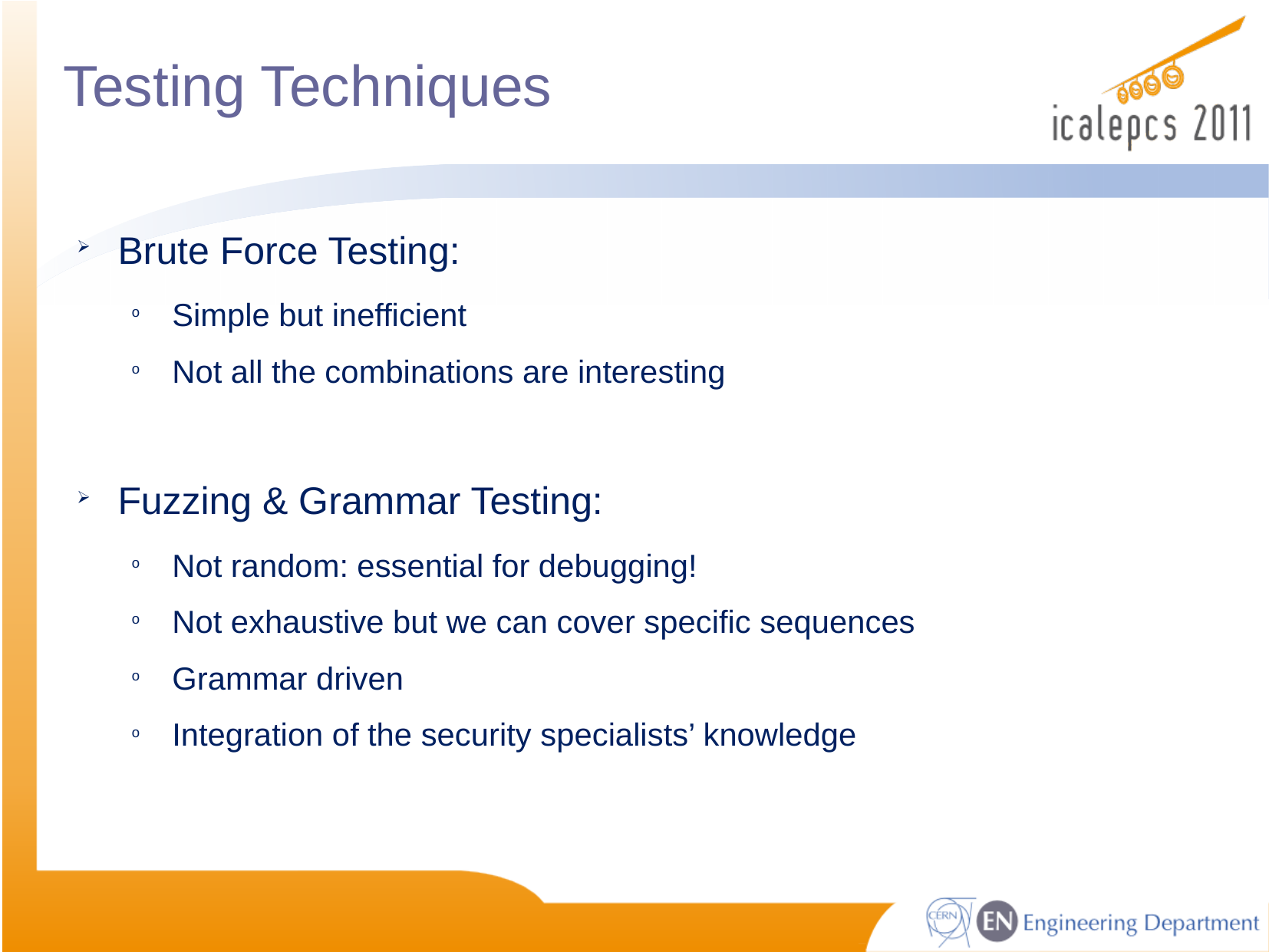

# Testing Techniques
Brute Force Testing:
Simple but inefficient
Not all the combinations are interesting

Fuzzing & Grammar Testing:
Not random: essential for debugging!
Not exhaustive but we can cover specific sequences
Grammar driven
Integration of the security specialists’ knowledge